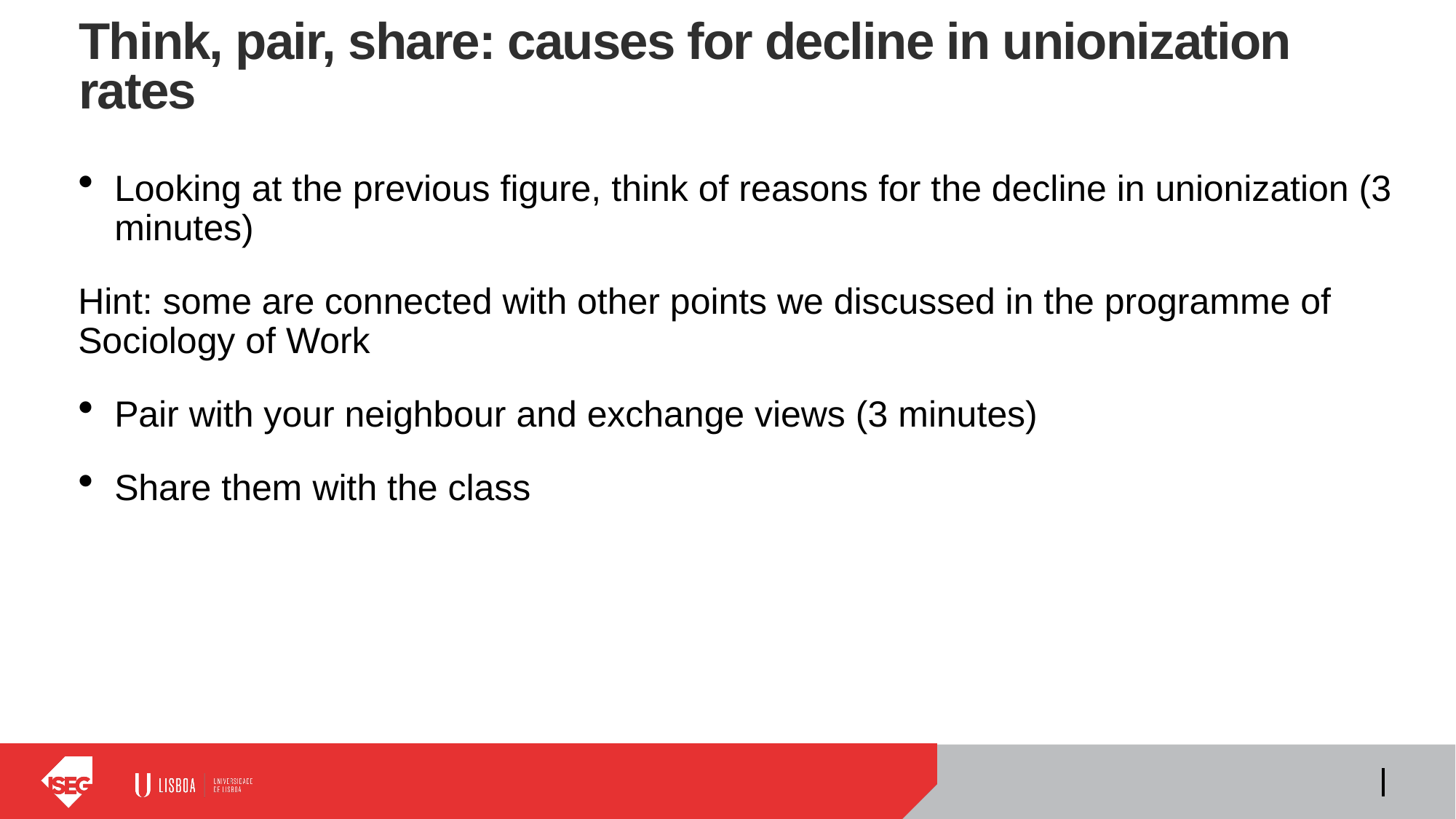

# Think, pair, share: causes for decline in unionization rates
Looking at the previous figure, think of reasons for the decline in unionization (3 minutes)
Hint: some are connected with other points we discussed in the programme of Sociology of Work
Pair with your neighbour and exchange views (3 minutes)
Share them with the class